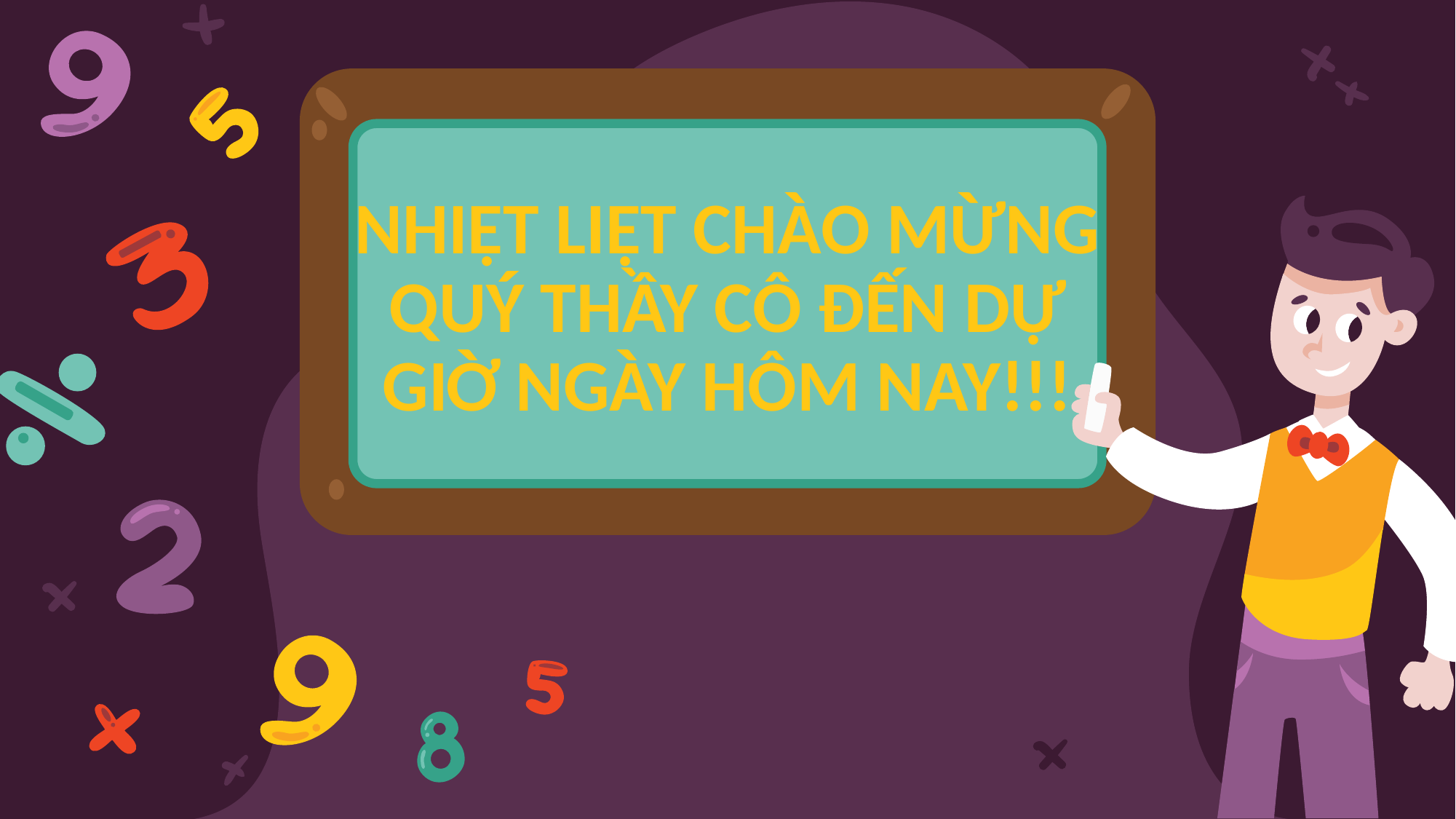

NHIỆT LIỆT CHÀO MỪNG QUÝ THẦY CÔ ĐẾN DỰ GIỜ NGÀY HÔM NAY!!!